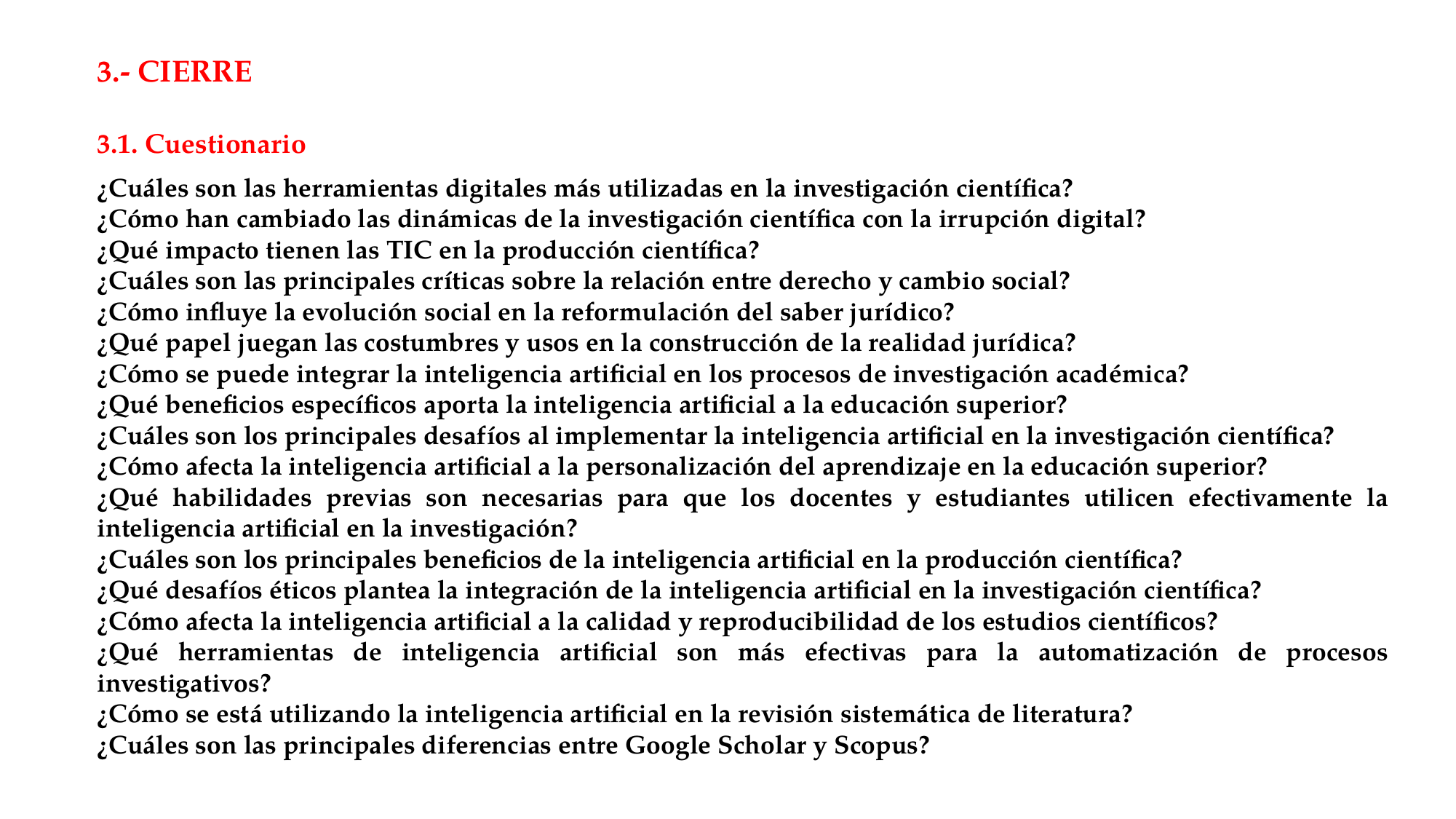

3.- CIERRE

3.1. Cuestionario
¿Cuáles son las herramientas digitales más utilizadas en la investigación científica?
¿Cómo han cambiado las dinámicas de la investigación científica con la irrupción digital?
¿Qué impacto tienen las TIC en la producción científica?
¿Cuáles son las principales críticas sobre la relación entre derecho y cambio social?
¿Cómo influye la evolución social en la reformulación del saber jurídico?
¿Qué papel juegan las costumbres y usos en la construcción de la realidad jurídica?
¿Cómo se puede integrar la inteligencia artificial en los procesos de investigación académica?
¿Qué beneficios específicos aporta la inteligencia artificial a la educación superior?
¿Cuáles son los principales desafíos al implementar la inteligencia artificial en la investigación científica?
¿Cómo afecta la inteligencia artificial a la personalización del aprendizaje en la educación superior?
¿Qué habilidades previas son necesarias para que los docentes y estudiantes utilicen efectivamente la inteligencia artificial en la investigación?
¿Cuáles son los principales beneficios de la inteligencia artificial en la producción científica?
¿Qué desafíos éticos plantea la integración de la inteligencia artificial en la investigación científica?
¿Cómo afecta la inteligencia artificial a la calidad y reproducibilidad de los estudios científicos?
¿Qué herramientas de inteligencia artificial son más efectivas para la automatización de procesos investigativos?
¿Cómo se está utilizando la inteligencia artificial en la revisión sistemática de literatura?
¿Cuáles son las principales diferencias entre Google Scholar y Scopus?